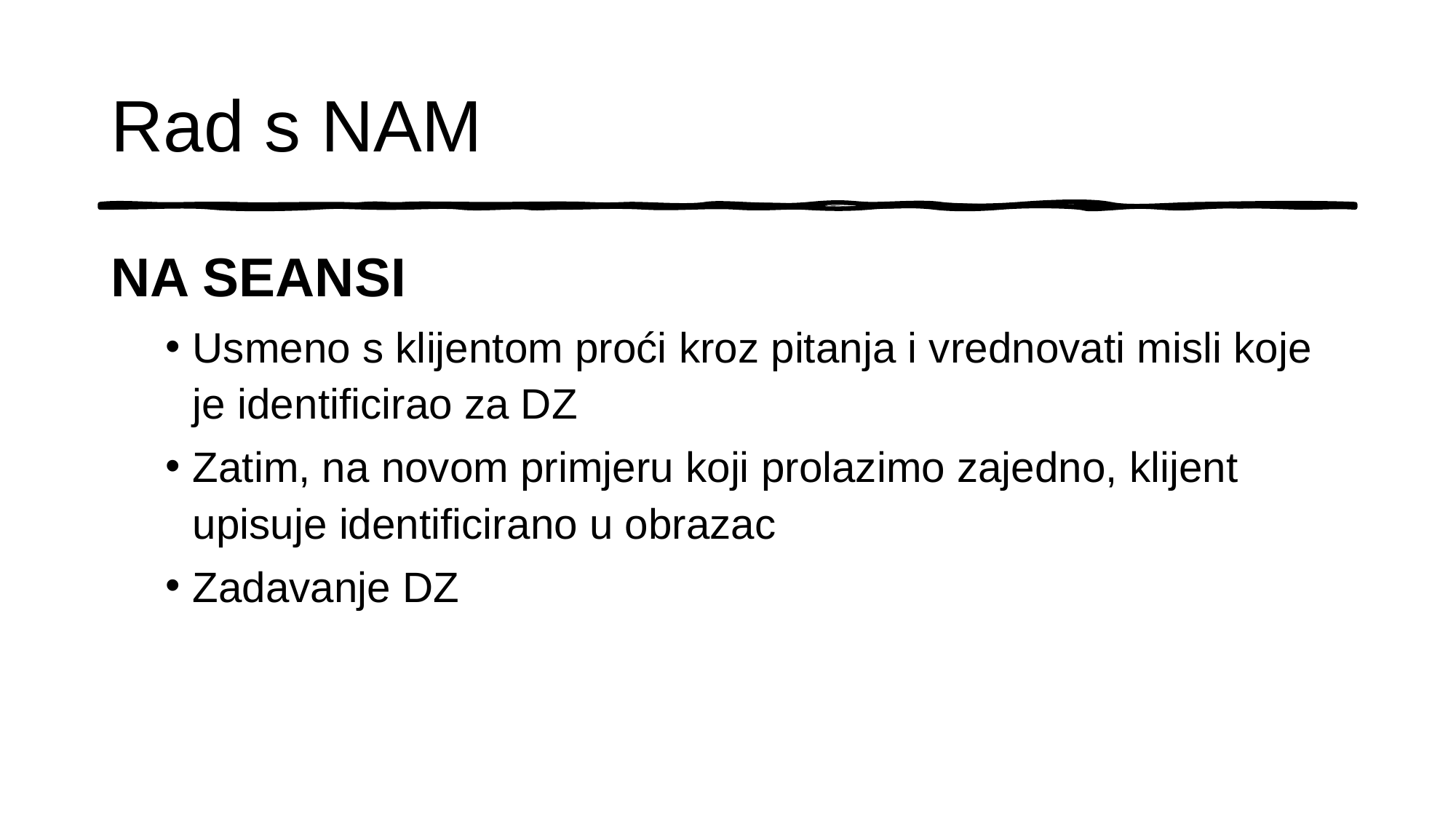

# Rad s NAM
NA SEANSI
Usmeno s klijentom proći kroz pitanja i vrednovati misli koje je identificirao za DZ
Zatim, na novom primjeru koji prolazimo zajedno, klijent upisuje identificirano u obrazac
Zadavanje DZ